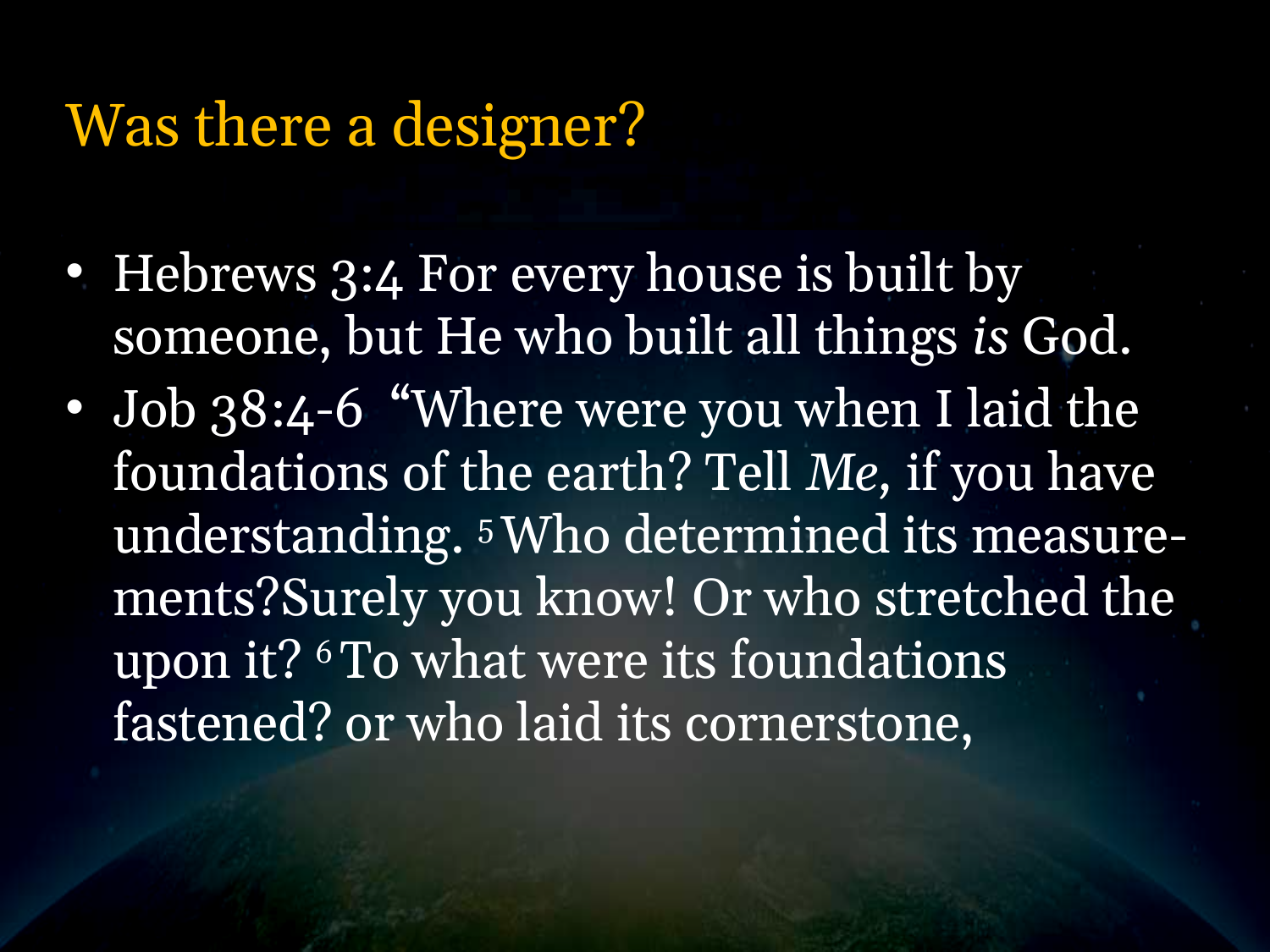

# Was there a designer?
Hebrews 3:4 For every house is built by someone, but He who built all things is God.
Job 38:4-6  “Where were you when I laid the foundations of the earth? Tell Me, if you have understanding. 5 Who determined its measure-ments?Surely you know! Or who stretched the  upon it? 6 To what were its foundations fastened? or who laid its cornerstone,